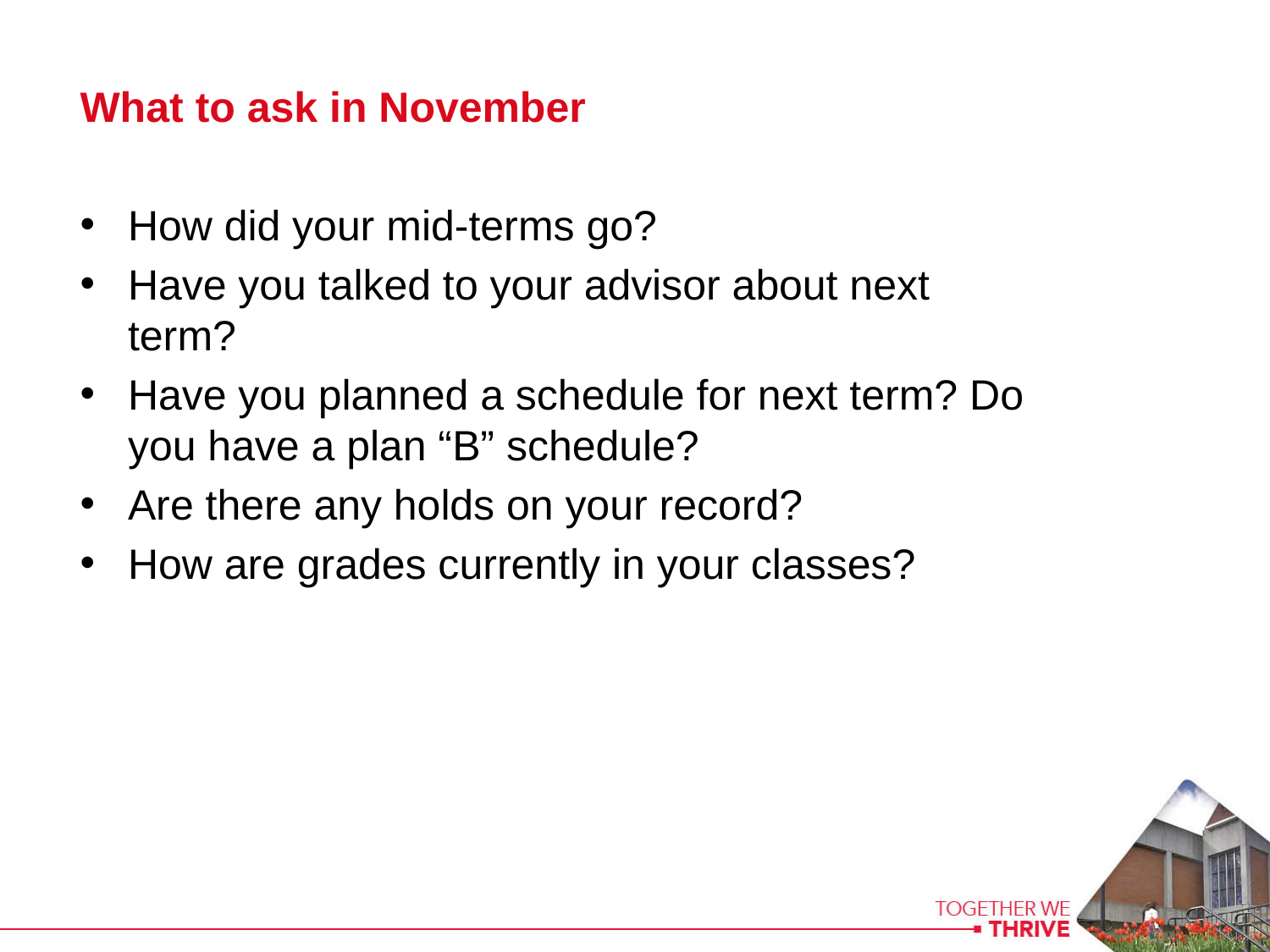

What to ask in November

How did your mid-terms go?
Have you talked to your advisor about next term?
Have you planned a schedule for next term? Do you have a plan “B” schedule?
Are there any holds on your record?
How are grades currently in your classes?